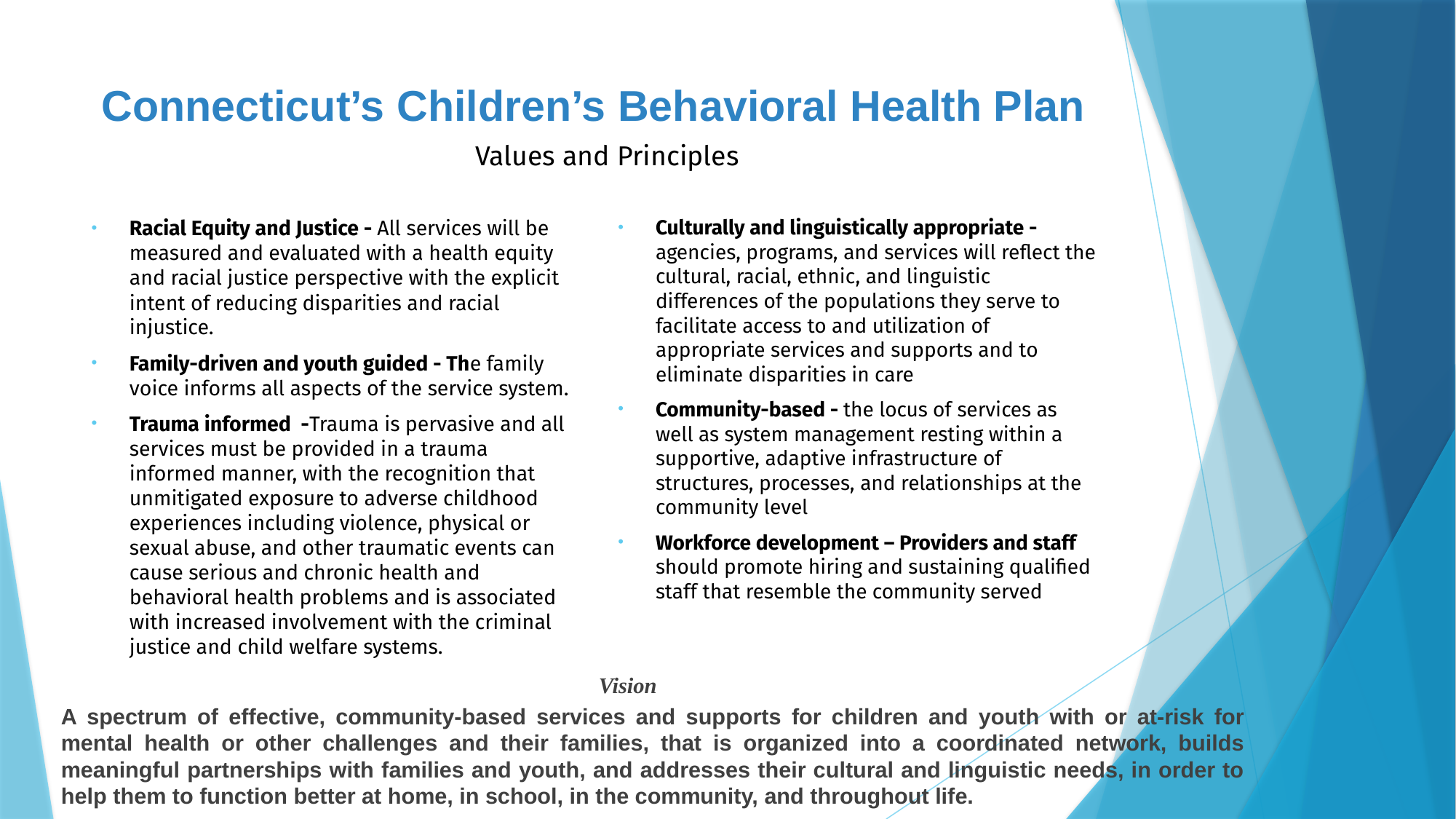

Connecticut’s Children’s Behavioral Health Plan
Values and Principles
Culturally and linguistically appropriate - agencies, programs, and services will reflect the cultural, racial, ethnic, and linguistic differences of the populations they serve to facilitate access to and utilization of appropriate services and supports and to eliminate disparities in care
Community-based - the locus of services as well as system management resting within a supportive, adaptive infrastructure of structures, processes, and relationships at the community level
Workforce development – Providers and staff should promote hiring and sustaining qualified staff that resemble the community served

Racial Equity and Justice - All services will be measured and evaluated with a health equity and racial justice perspective with the explicit intent of reducing disparities and racial injustice.
Family-driven and youth guided - The family voice informs all aspects of the service system.
Trauma informed  -Trauma is pervasive and all services must be provided in a trauma informed manner, with the recognition that unmitigated exposure to adverse childhood experiences including violence, physical or sexual abuse, and other traumatic events can cause serious and chronic health and behavioral health problems and is associated with increased involvement with the criminal justice and child welfare systems.

Vision
A spectrum of effective, community-based services and supports for children and youth with or at-risk for mental health or other challenges and their families, that is organized into a coordinated network, builds meaningful partnerships with families and youth, and addresses their cultural and linguistic needs, in order to help them to function better at home, in school, in the community, and throughout life.